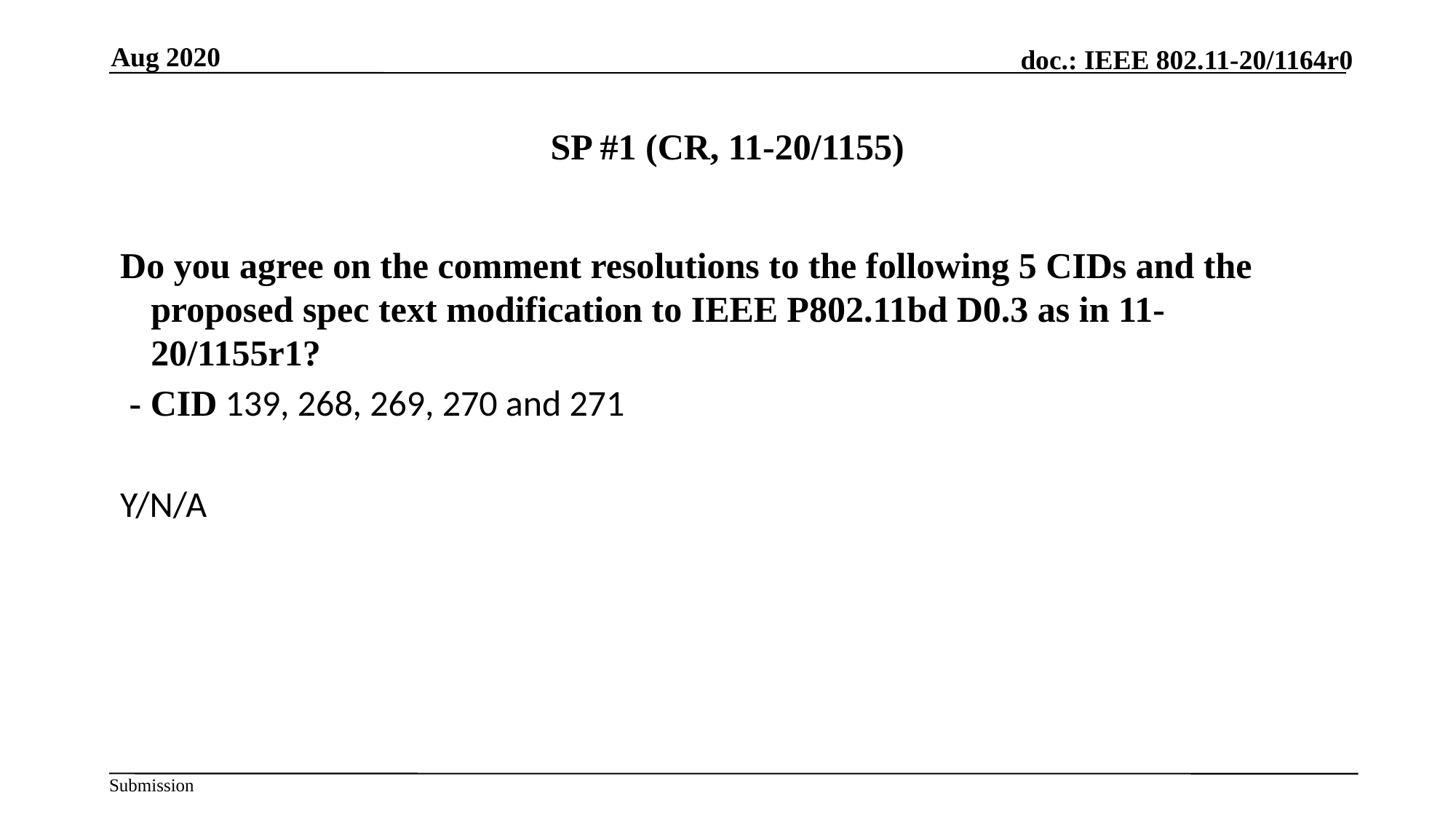

Aug 2020
# SP #1 (CR, 11-20/1155)
Do you agree on the comment resolutions to the following 5 CIDs and the proposed spec text modification to IEEE P802.11bd D0.3 as in 11-20/1155r1?
 - CID 139, 268, 269, 270 and 271

Y/N/A